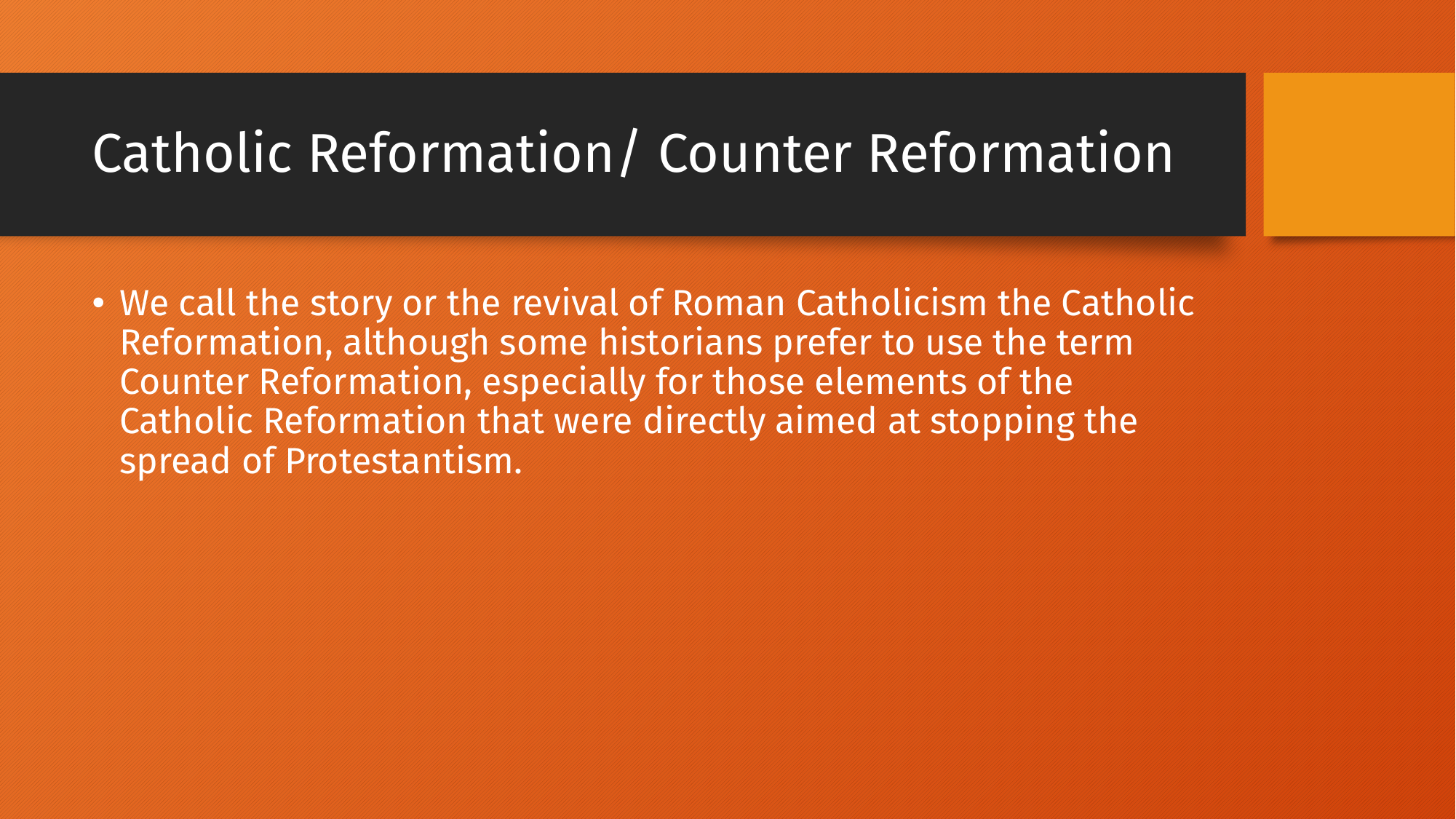

# Catholic Reformation/ Counter Reformation
We call the story or the revival of Roman Catholicism the Catholic Reformation, although some historians prefer to use the term Counter Reformation, especially for those elements of the Catholic Reformation that were directly aimed at stopping the spread of Protestantism.